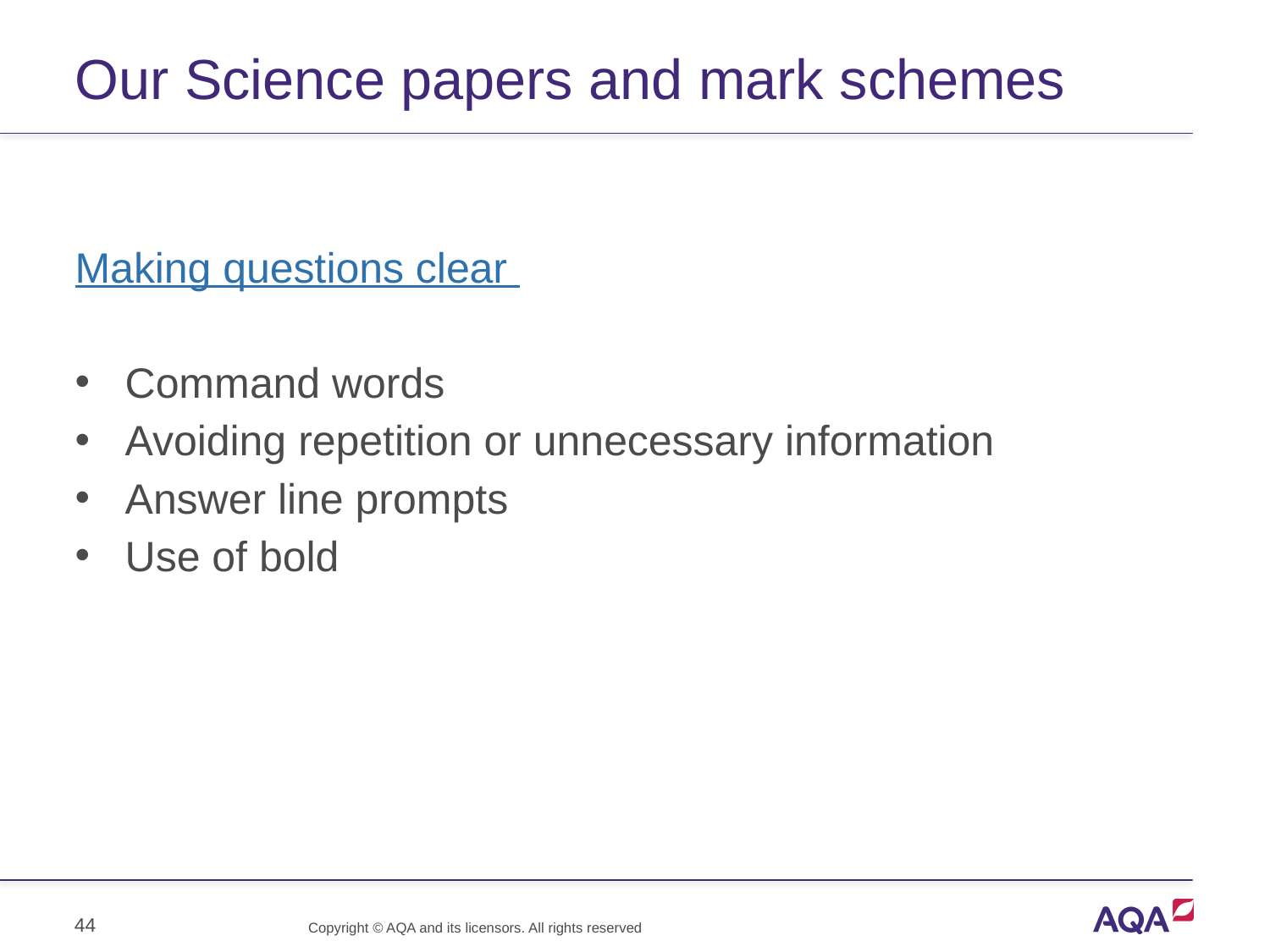

# Our Science papers and mark schemes
Making questions clear

Command words
Avoiding repetition or unnecessary information
Answer line prompts
Use of bold

44
Copyright © AQA and its licensors. All rights reserved.